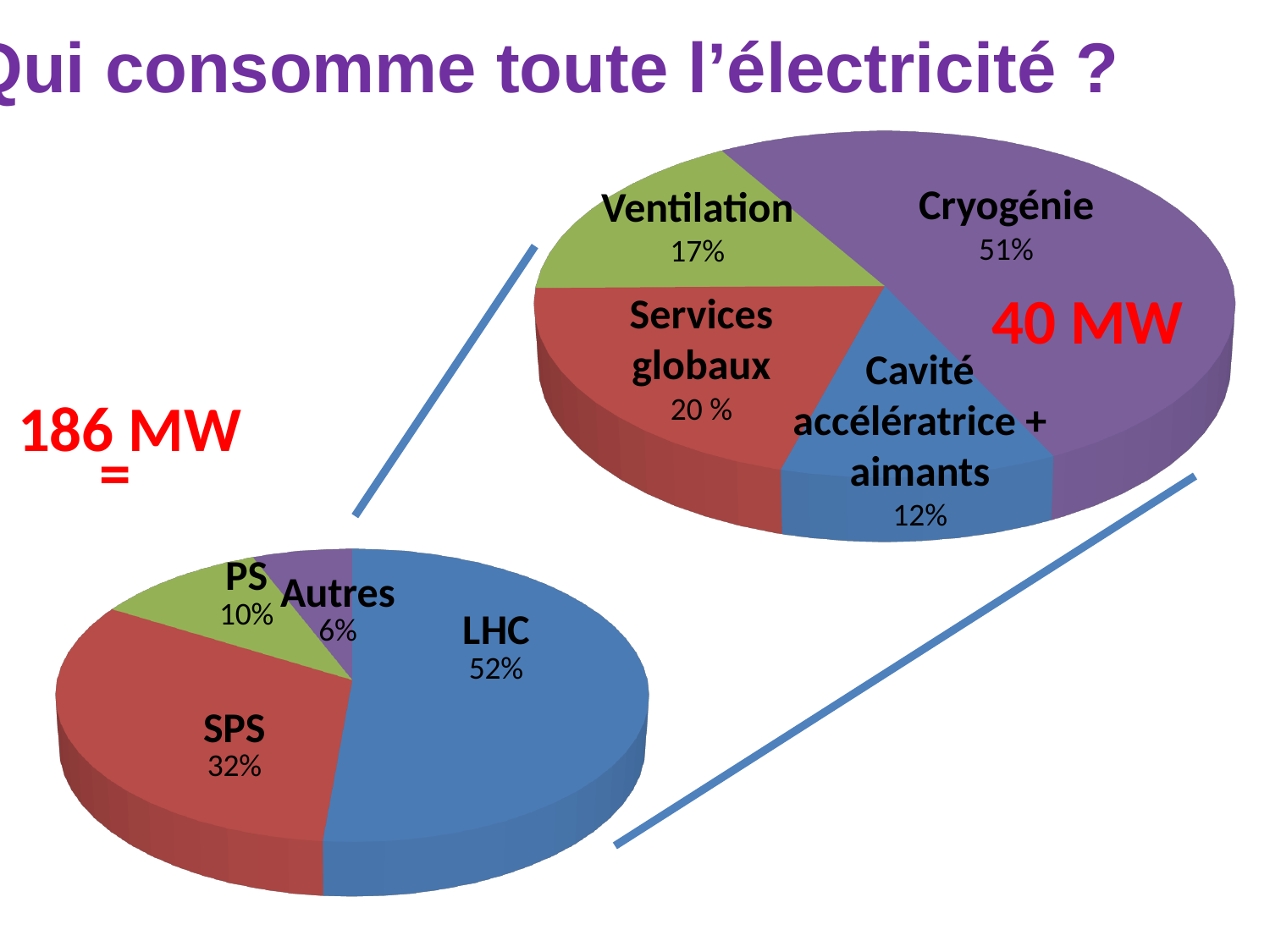

Qui consomme toute l’électricité ?

[unsupported chart]

Cryogénie
51%
Ventilation
17%
40 MW
Services globaux
20 %
Cavité accélératrice + aimants
12%

[unsupported chart]

186 MW
=